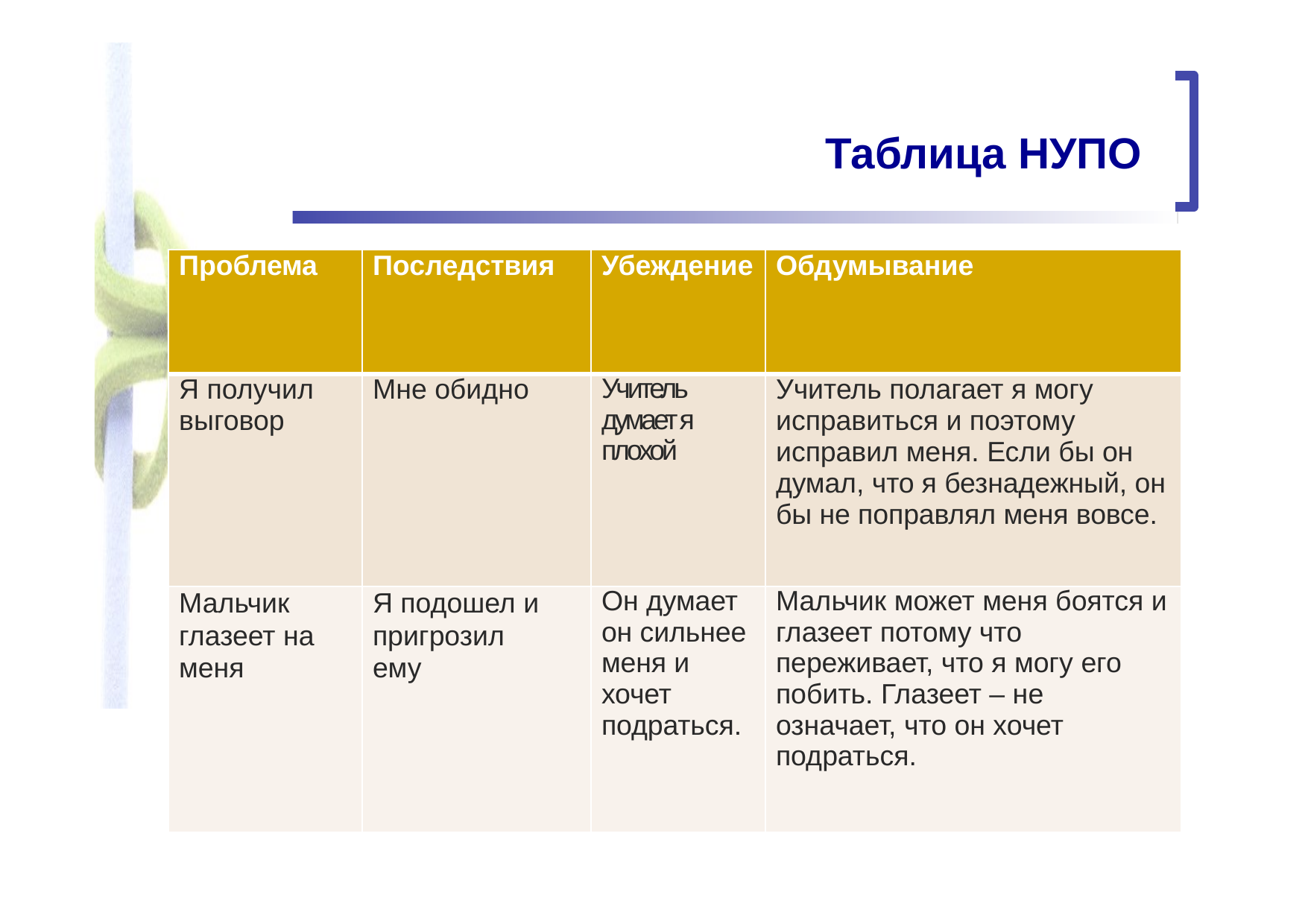

# Таблица НУПО
| Проблема | Последствия | Убеждение | Обдумывание |
| --- | --- | --- | --- |
| Я получил выговор | Мне обидно | Учитель думает я плохой | Учитель полагает я могу исправиться и поэтому исправил меня. Если бы он думал, что я безнадежный, он бы не поправлял меня вовсе. |
| Мальчик глазеет на меня | Я подошел и пригрозил ему | Он думает он сильнее меня и хочет подраться. | Мальчик может меня боятся и глазеет потому что переживает, что я могу его побить. Глазеет – не означает, что он хочет подраться. |